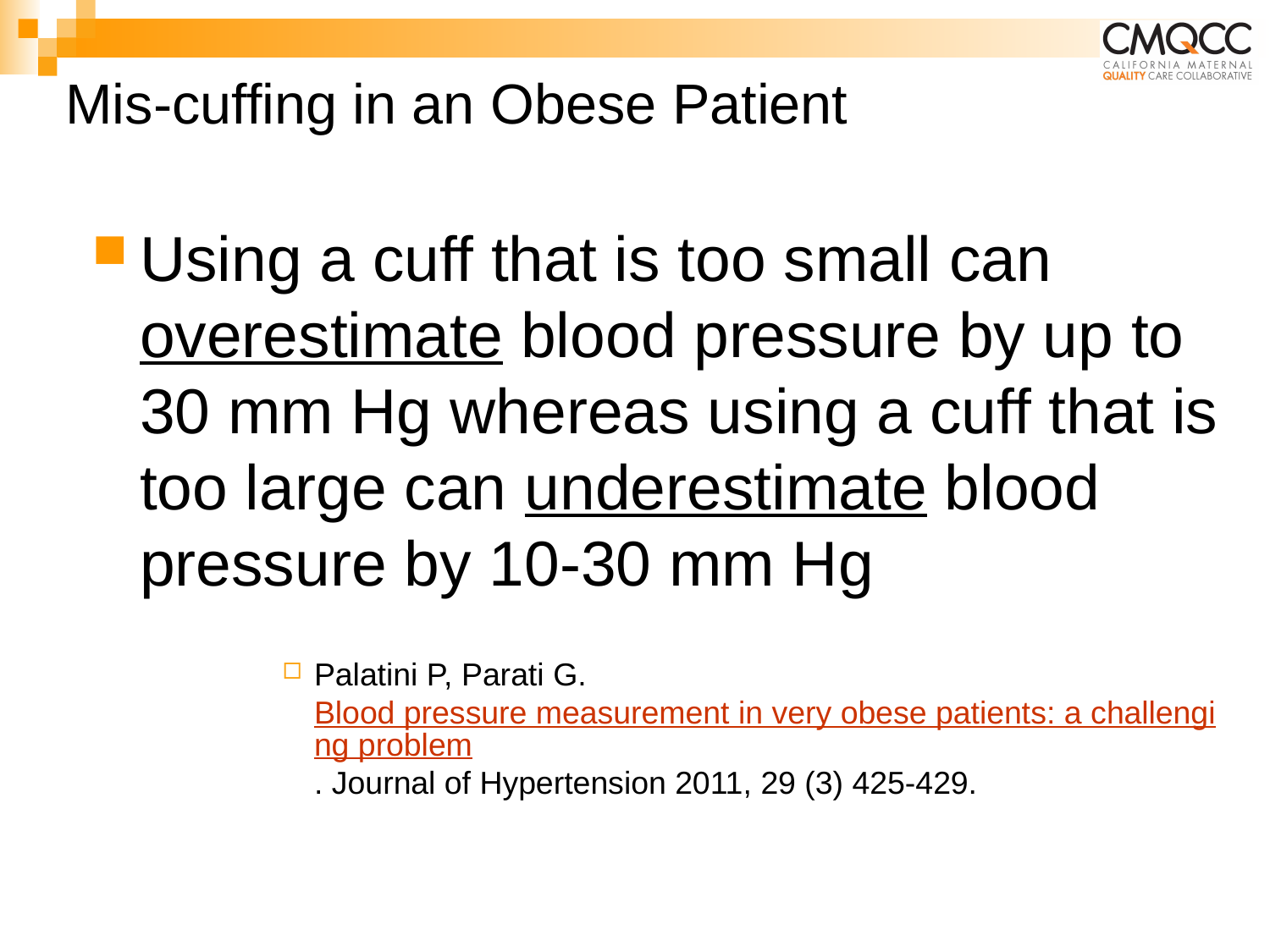

# Mis-cuffing in an Obese Patient
Using a cuff that is too small can overestimate blood pressure by up to 30 mm Hg whereas using a cuff that is too large can underestimate blood pressure by 10-30 mm Hg

Palatini P, Parati G. Blood pressure measurement in very obese patients: a challenging problem. Journal of Hypertension 2011, 29 (3) 425-429.